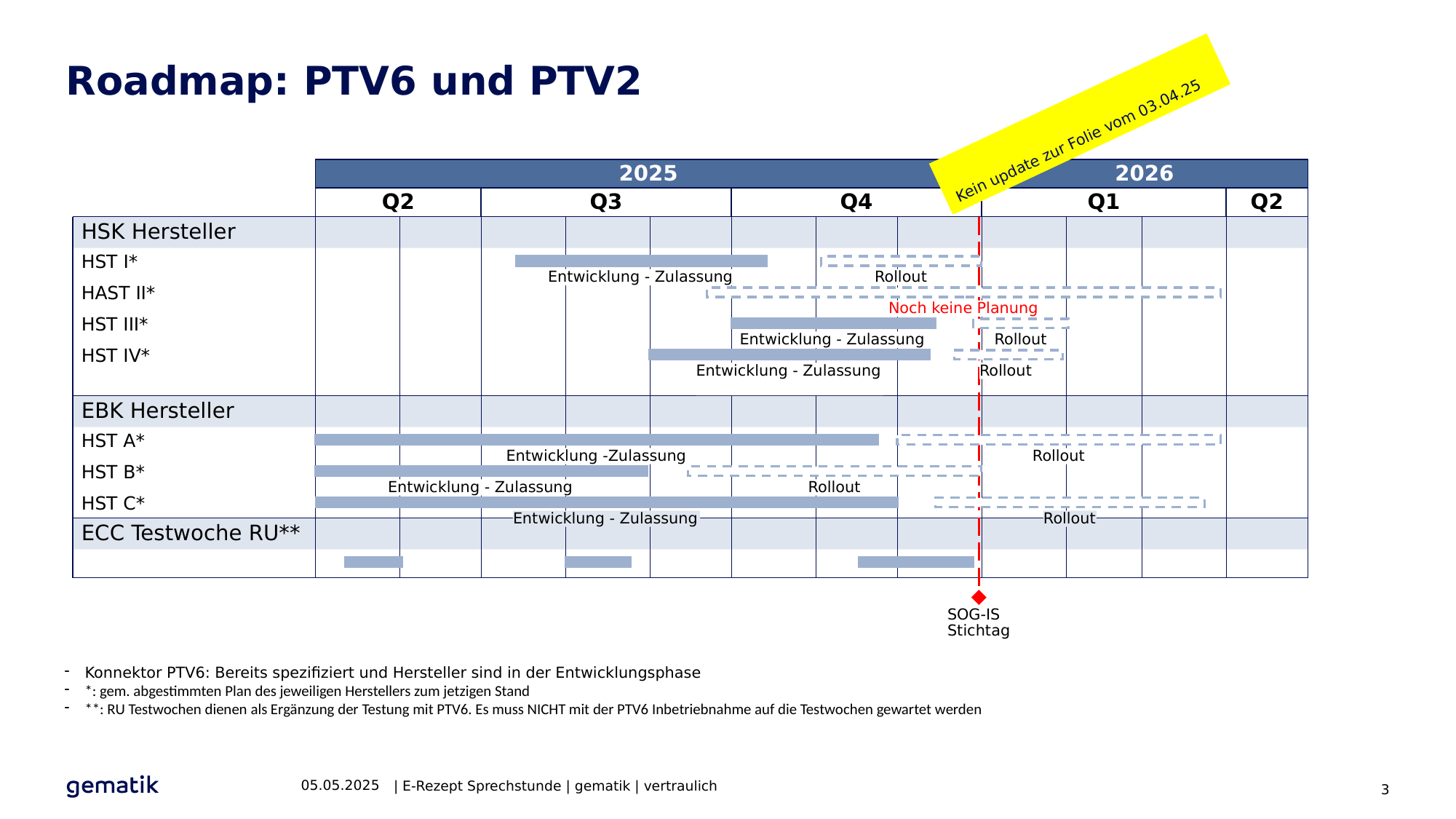

# Roadmap: PTV6 und PTV2
Kein update zur Folie vom 03.04.25
2025
2026
Q2
Q3
Q4
Q1
Q2

HSK Hersteller
HST I*

Entwicklung - Zulassung
Rollout
HAST II*

Noch keine Planung
HST III*

Entwicklung - Zulassung
Rollout
HST IV*

Entwicklung - Zulassung

Rollout

EBK Hersteller
HST A*

Entwicklung -Zulassung
Rollout
HST B*

Entwicklung - Zulassung
Rollout
HST C*

Entwicklung - Zulassung
Rollout

ECC Testwoche RU**

SOG-IS
Stichtag
Konnektor PTV6: Bereits spezifiziert und Hersteller sind in der Entwicklungsphase
*: gem. abgestimmten Plan des jeweiligen Herstellers zum jetzigen Stand
**: RU Testwochen dienen als Ergänzung der Testung mit PTV6. Es muss NICHT mit der PTV6 Inbetriebnahme auf die Testwochen gewartet werden
05.05.2025
| E-Rezept Sprechstunde | gematik | vertraulich
3